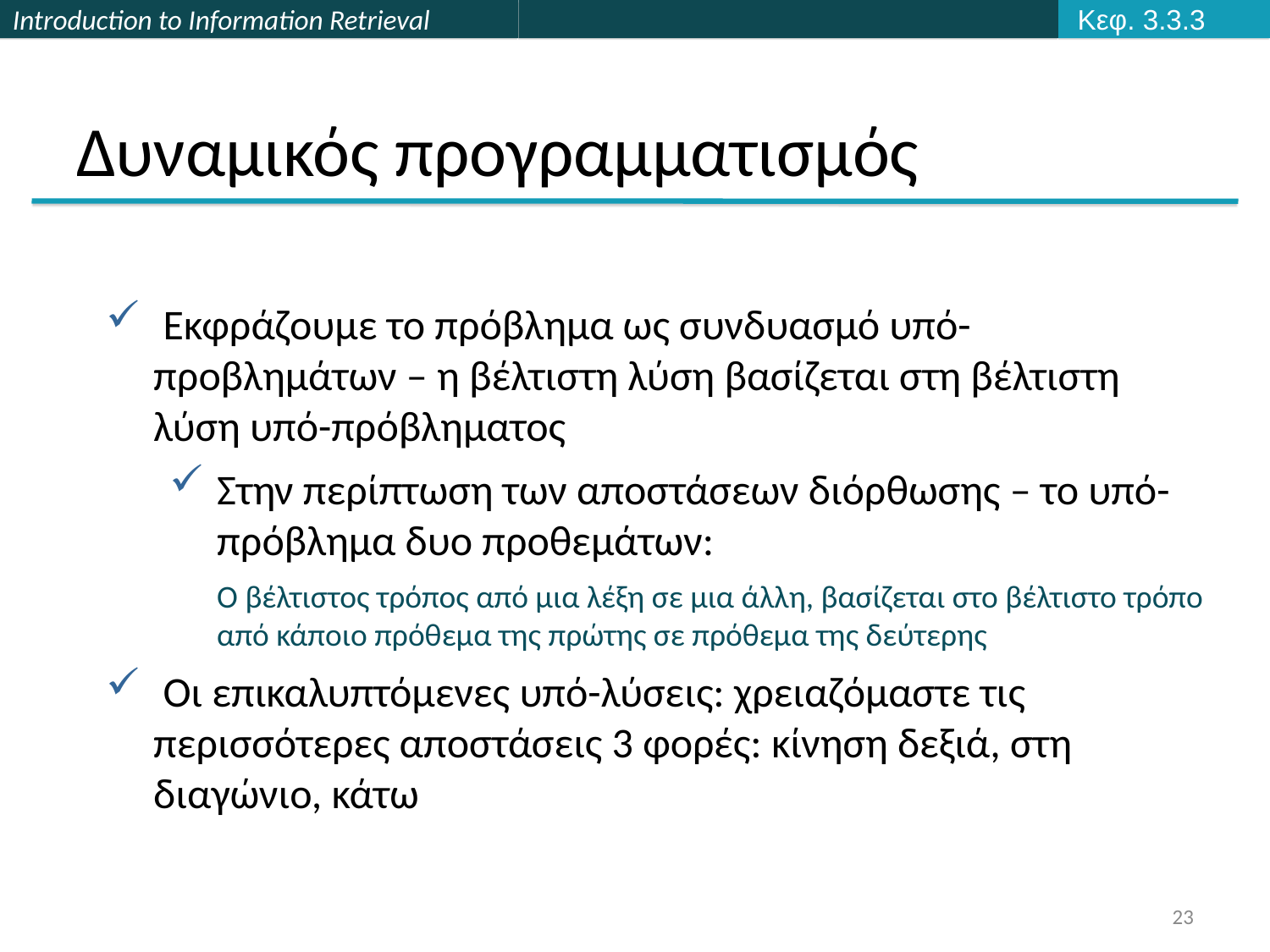

Κεφ. 3.3.3
# Δυναμικός προγραμματισμός

 Εκφράζουμε το πρόβλημα ως συνδυασμό υπό-προβλημάτων – η βέλτιστη λύση βασίζεται στη βέλτιστη λύση υπό-πρόβληματος
Στην περίπτωση των αποστάσεων διόρθωσης – το υπό-πρόβλημα δυο προθεμάτων:
	Ο βέλτιστος τρόπος από μια λέξη σε μια άλλη, βασίζεται στο βέλτιστο τρόπο από κάποιο πρόθεμα της πρώτης σε πρόθεμα της δεύτερης
 Οι επικαλυπτόμενες υπό-λύσεις: χρειαζόμαστε τις περισσότερες αποστάσεις 3 φορές: κίνηση δεξιά, στη διαγώνιο, κάτω
23